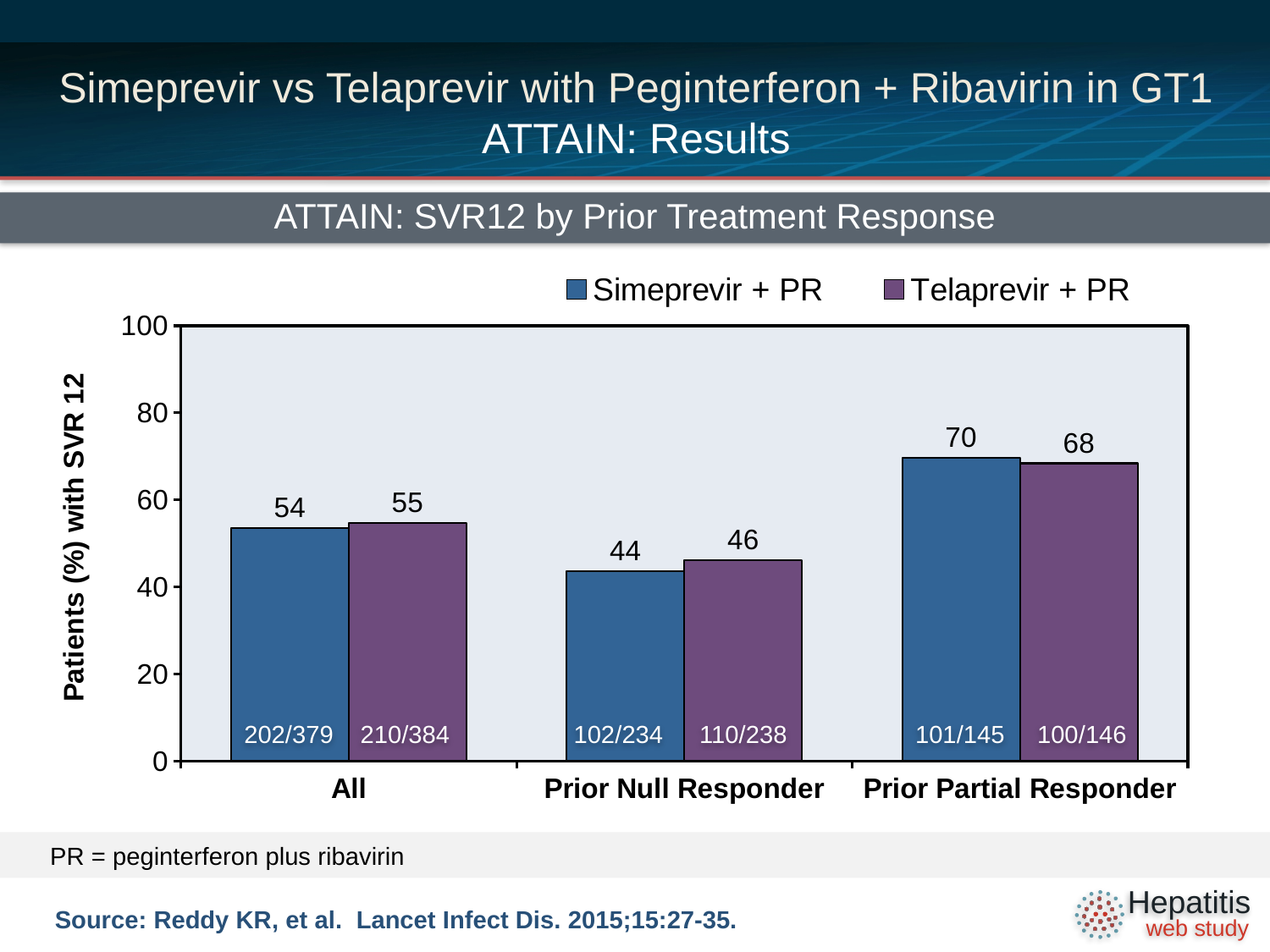

# Simeprevir vs Telaprevir with Peginterferon + Ribavirin in GT1 ATTAIN: Results
ATTAIN: SVR12 by Prior Treatment Response

### Chart

| Category | Simeprevir + PR |  |
|---|---|---|
| All | 53.6 | 54.7 |
| Prior Null Responder | 43.6 | 46.2 |
| Prior Partial Responder | 69.7 | 68.4 |
202/379
210/384
102/234
110/238
101/145
100/146
PR = peginterferon plus ribavirin
Source: Reddy KR, et al.  Lancet Infect Dis. 2015;15:27-35.